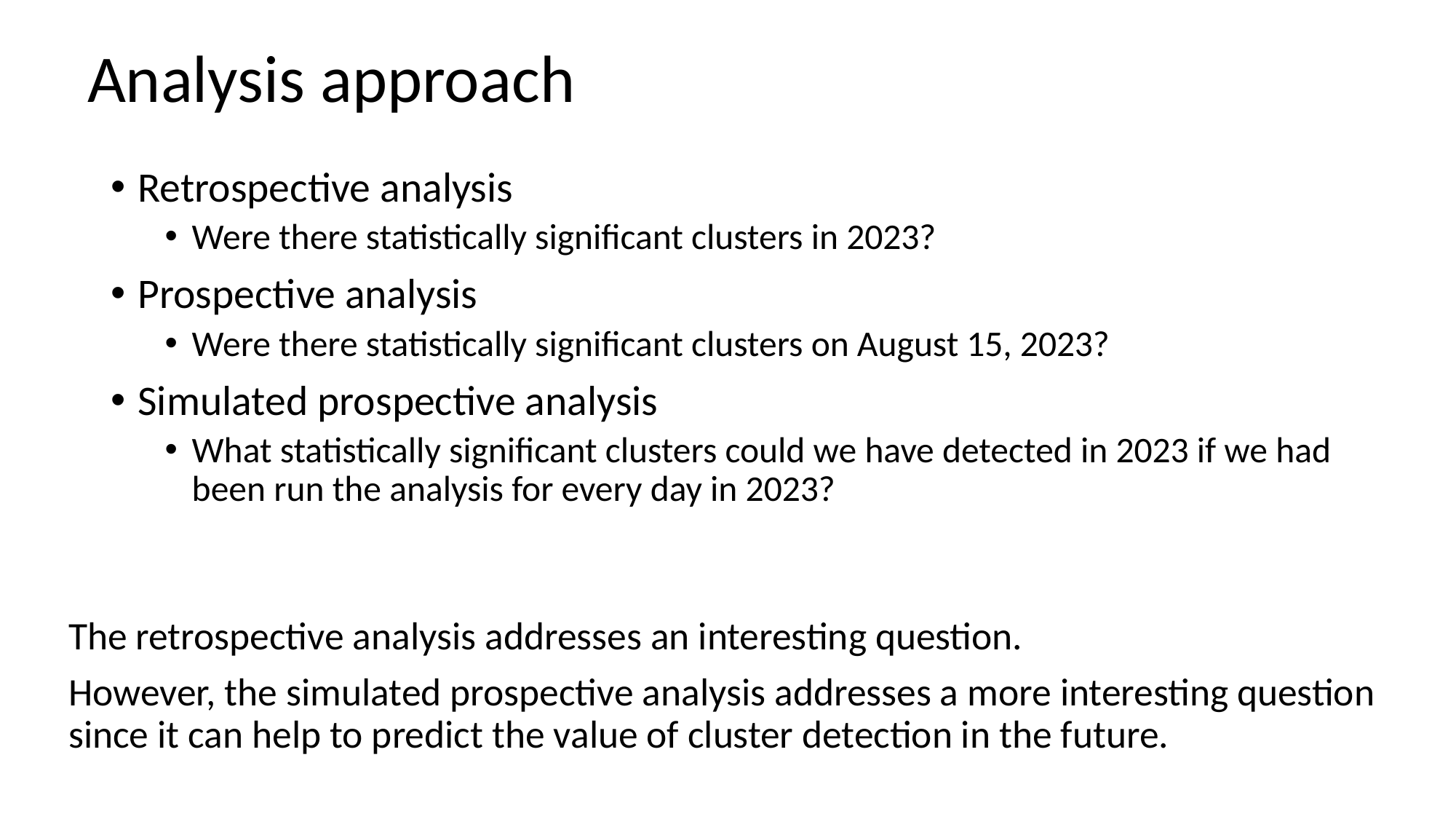

# Analysis approach
Retrospective analysis
Were there statistically significant clusters in 2023?
Prospective analysis
Were there statistically significant clusters on August 15, 2023?
Simulated prospective analysis
What statistically significant clusters could we have detected in 2023 if we had been run the analysis for every day in 2023?
The retrospective analysis addresses an interesting question.
However, the simulated prospective analysis addresses a more interesting question since it can help to predict the value of cluster detection in the future.